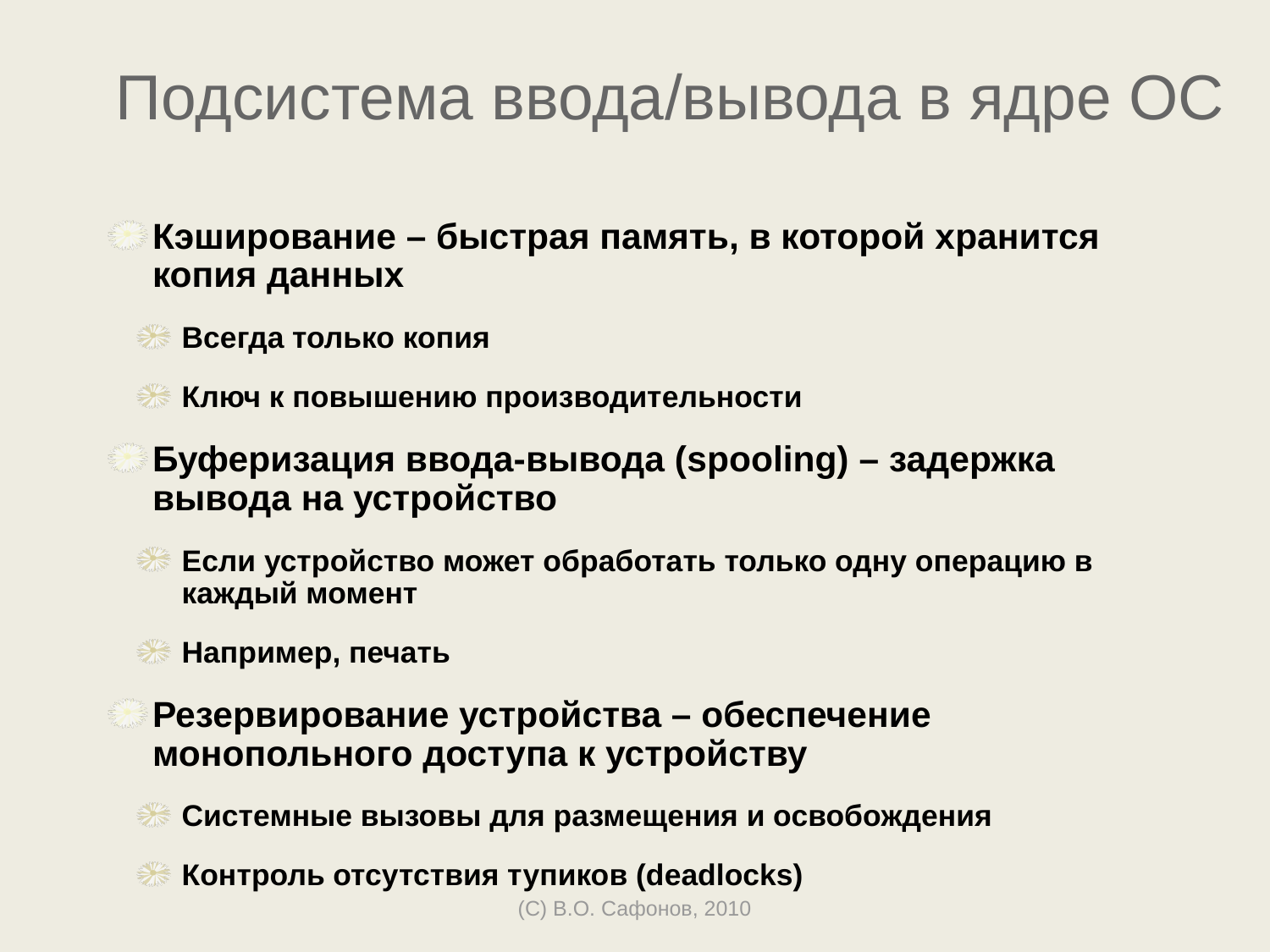

# Подсистема ввода/вывода в ядре ОС
Кэширование – быстрая память, в которой хранится копия данных
Всегда только копия
Ключ к повышению производительности
Буферизация ввода-вывода (spooling) – задержка вывода на устройство
Если устройство может обработать только одну операцию в каждый момент
Например, печать
Резервирование устройства – обеспечение монопольного доступа к устройству
Системные вызовы для размещения и освобождения
Контроль отсутствия тупиков (deadlocks)
(C) В.О. Сафонов, 2010